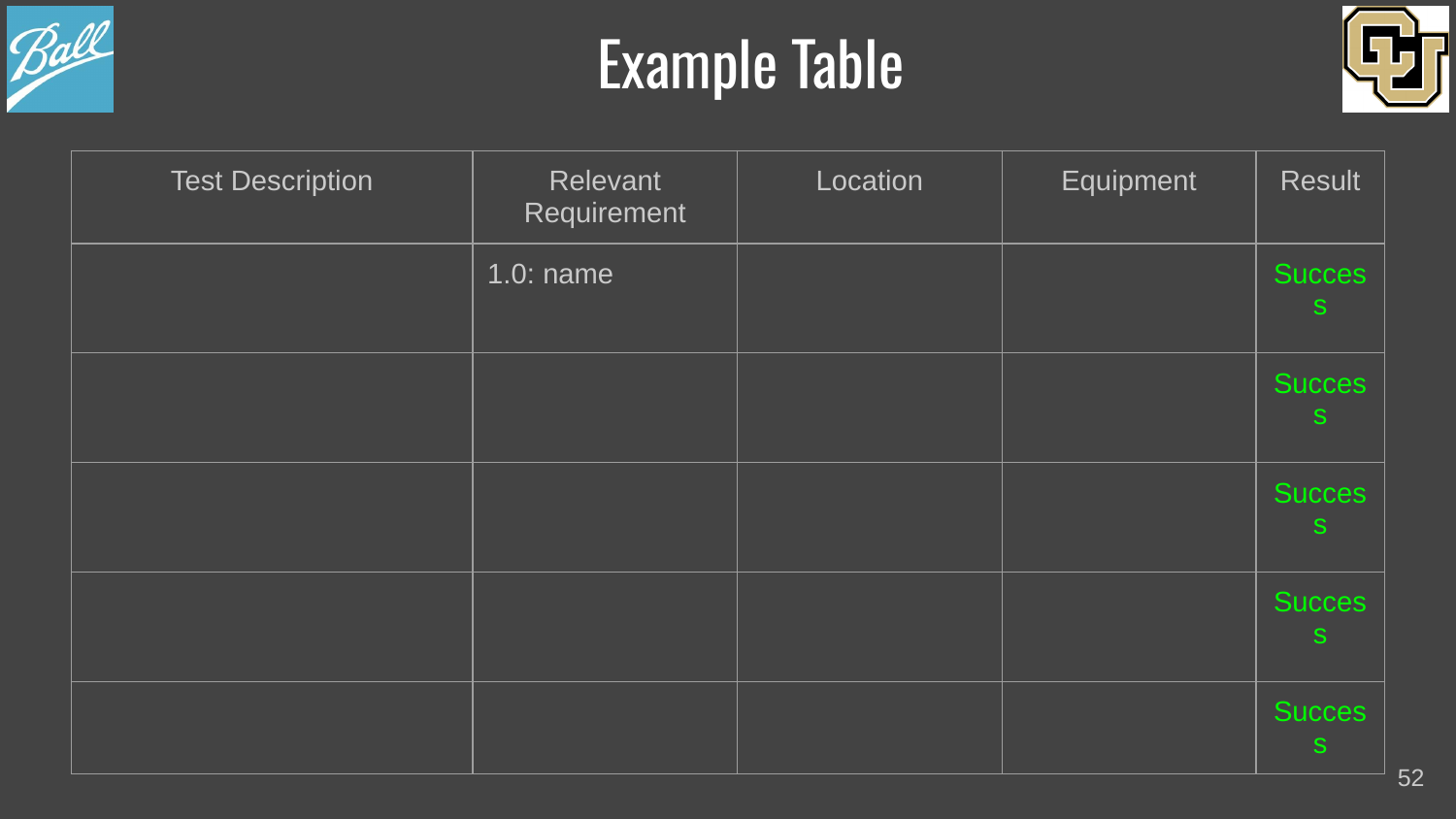

# Example Table

| Test Description | Relevant Requirement | Location | Equipment | Result |
| --- | --- | --- | --- | --- |
|  | 1.0: name |  |  | Success |
|  |  |  |  | Success |
|  |  |  |  | Success |
|  |  |  |  | Success |
|  |  |  |  | Success |
52